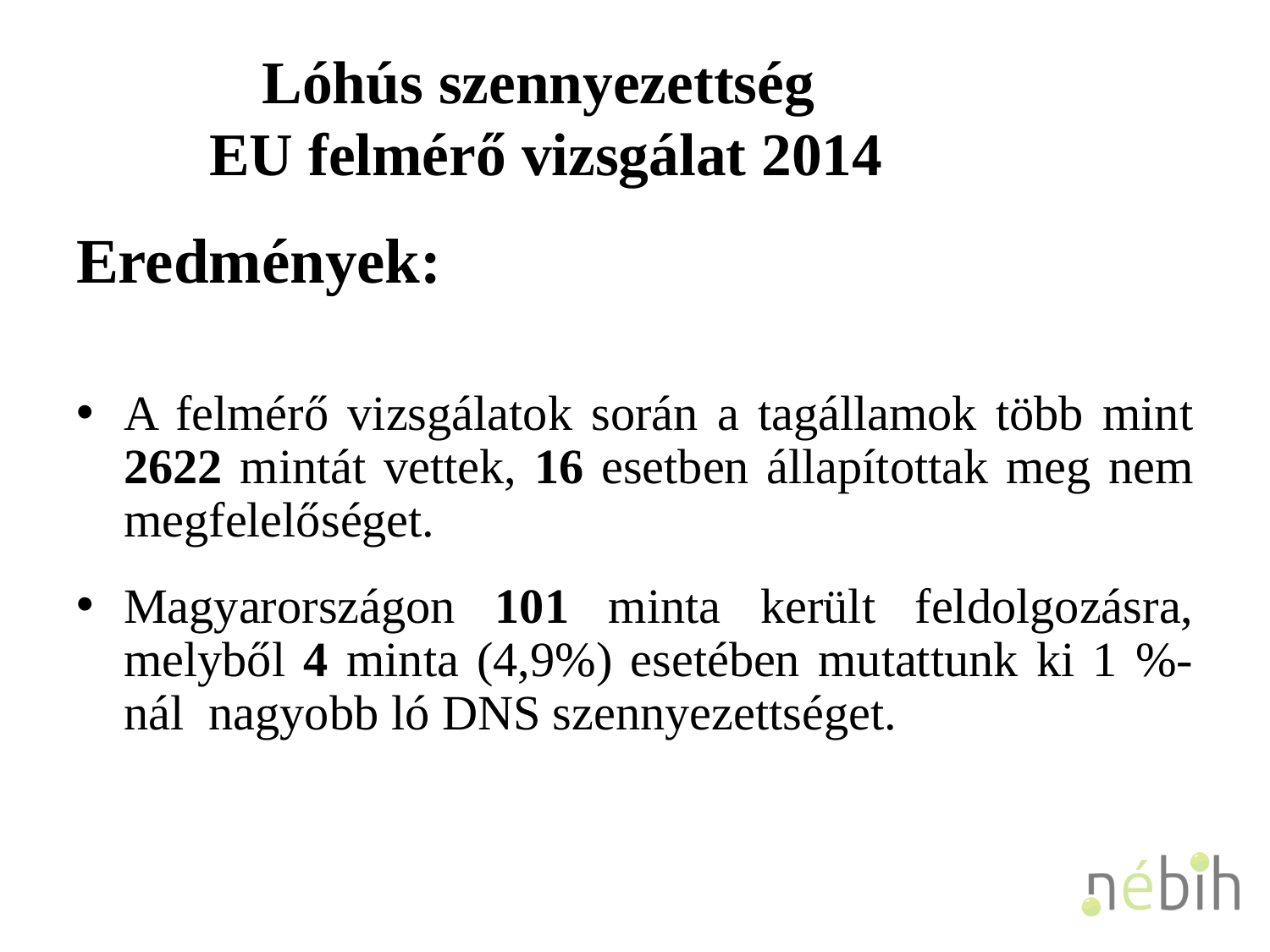

# Lóhús szennyezettség EU felmérő vizsgálat 2014
Eredmények:

A felmérő vizsgálatok során a tagállamok több mint 2622 mintát vettek, 16 esetben állapítottak meg nem megfelelőséget.

Magyarországon 101 minta került feldolgozásra, melyből 4 minta (4,9%) esetében mutattunk ki 1 %-nál  nagyobb ló DNS szennyezettséget.